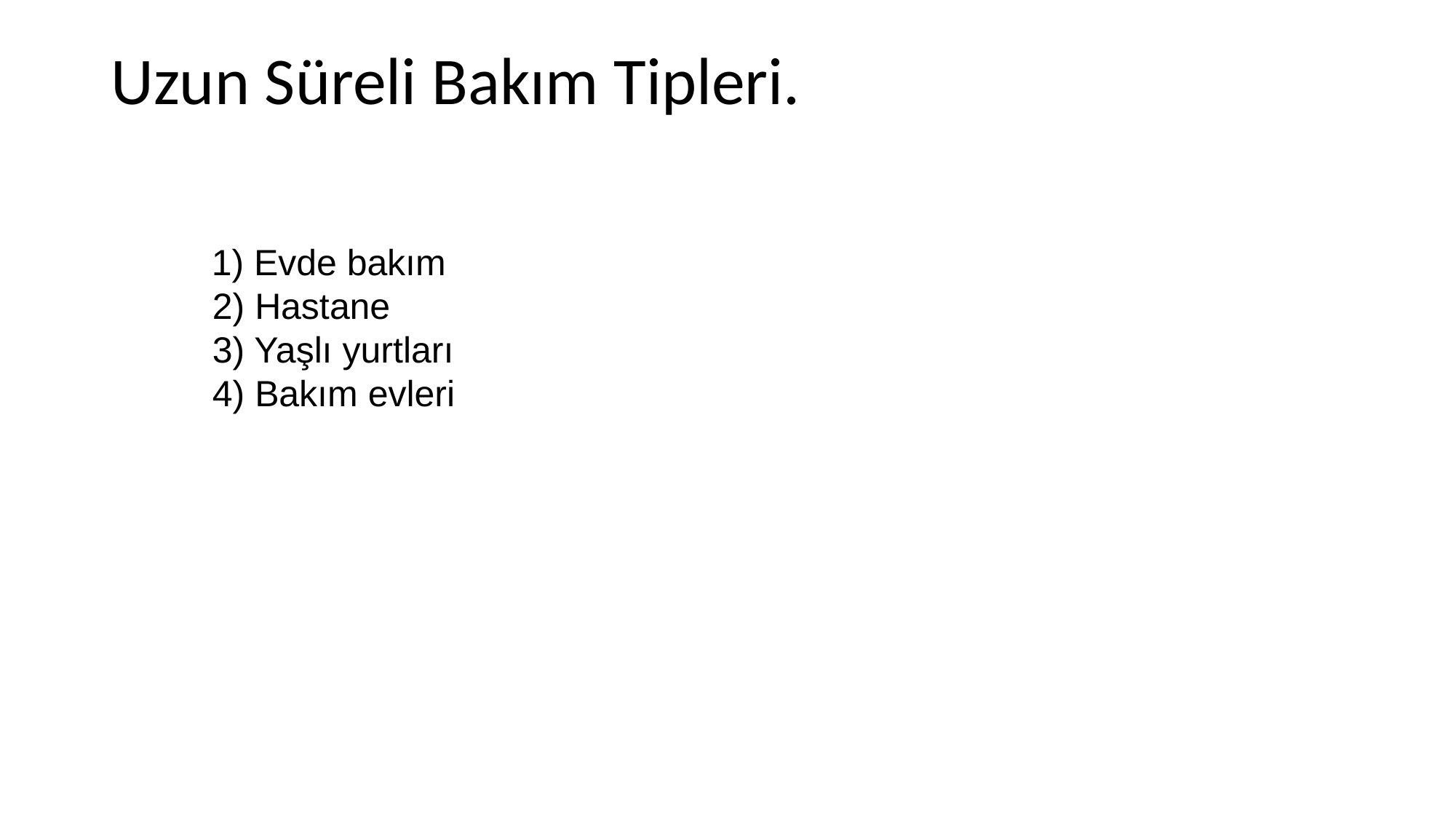

# Uzun Süreli Bakım Tipleri.
 Evde bakım
2) Hastane
3) Yaşlı yurtları
4) Bakım evleri